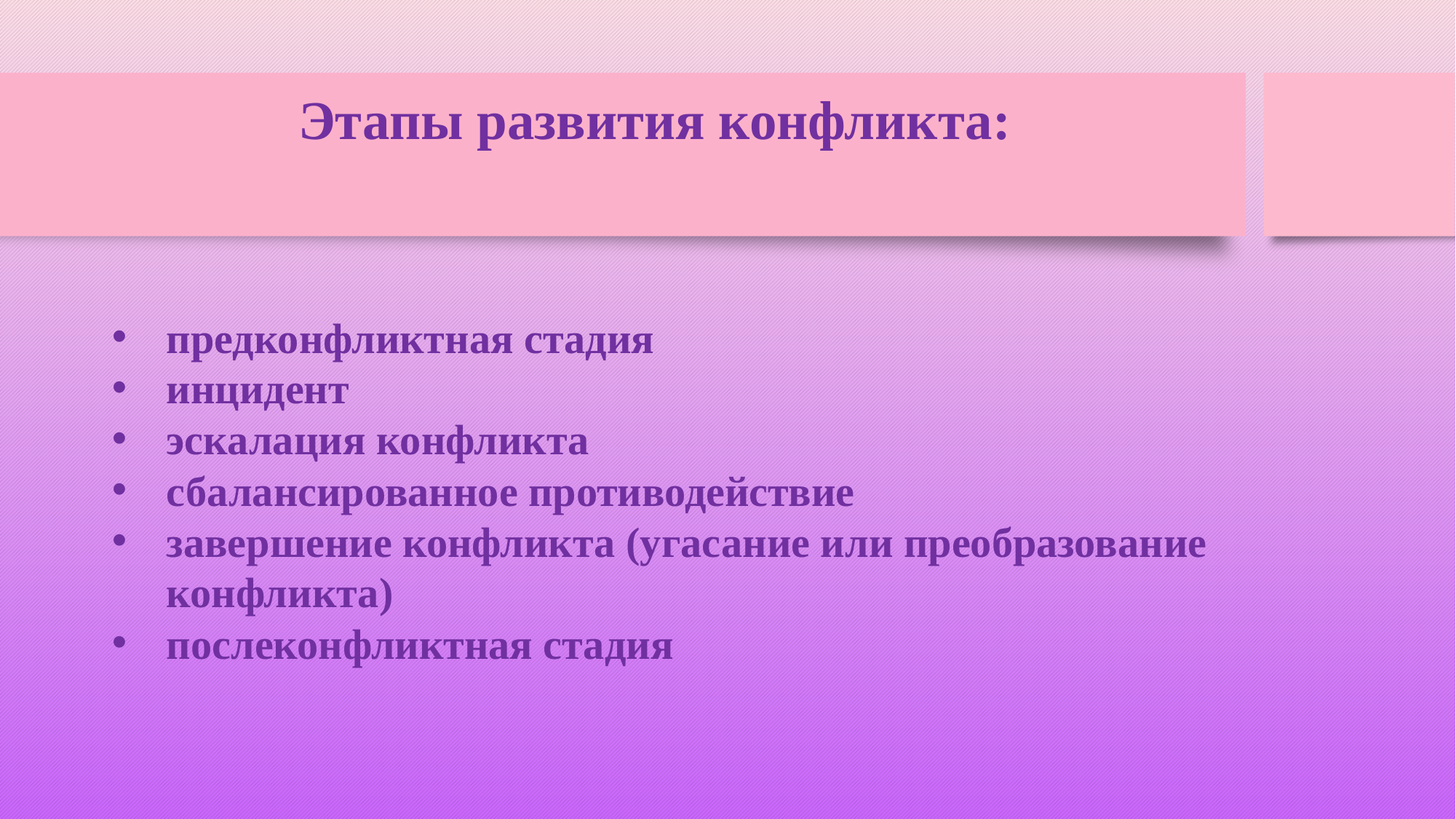

# Этапы развития конфликта:
предконфликтная стадия
инцидент
эскалация конфликта
сбалансированное противодействие
завершение конфликта (угасание или преобразование конфликта)
послеконфликтная стадия